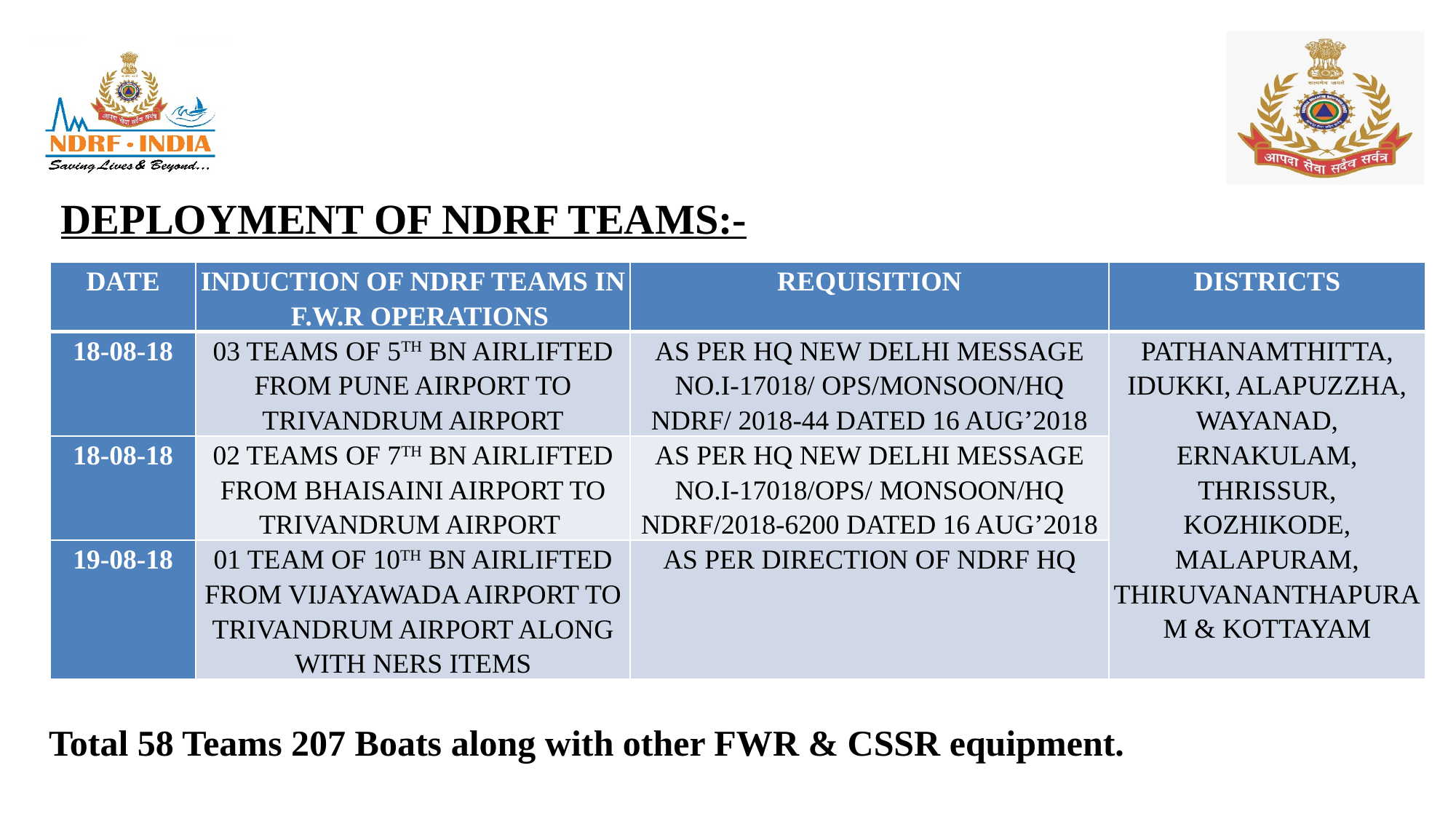

DEPLOYMENT OF NDRF TEAMS:-

| DATE | INDUCTION OF NDRF TEAMS IN F.W.R OPERATIONS | REQUISITION | DISTRICTS |
| --- | --- | --- | --- |
| 18-08-18 | 03 TEAMS OF 5TH BN AIRLIFTED FROM PUNE AIRPORT TO TRIVANDRUM AIRPORT | AS PER HQ NEW DELHI MESSAGE NO.I-17018/ OPS/MONSOON/HQ NDRF/ 2018-44 DATED 16 AUG’2018 | PATHANAMTHITTA, IDUKKI, ALAPUZZHA, WAYANAD, ERNAKULAM, THRISSUR, KOZHIKODE, MALAPURAM, THIRUVANANTHAPURAM & KOTTAYAM |
| 18-08-18 | 02 TEAMS OF 7TH BN AIRLIFTED FROM BHAISAINI AIRPORT TO TRIVANDRUM AIRPORT | AS PER HQ NEW DELHI MESSAGE NO.I-17018/OPS/ MONSOON/HQ NDRF/2018-6200 DATED 16 AUG’2018 |  |
| 19-08-18 | 01 TEAM OF 10TH BN AIRLIFTED FROM VIJAYAWADA AIRPORT TO TRIVANDRUM AIRPORT ALONG WITH NERS ITEMS | AS PER DIRECTION OF NDRF HQ |  |
Total 58 Teams 207 Boats along with other FWR & CSSR equipment.